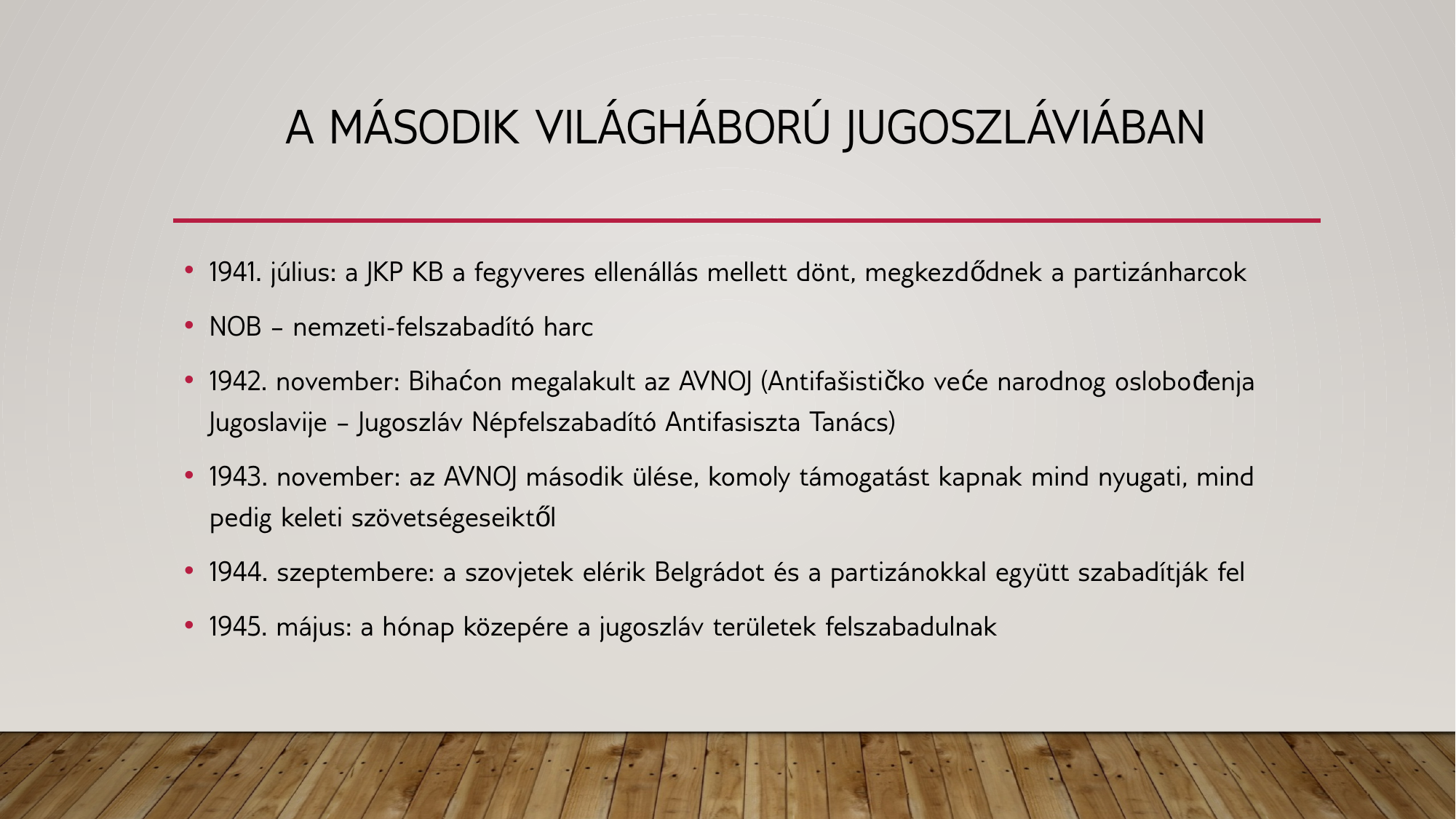

# A második világháború Jugoszláviában
1941. július: a JKP KB a fegyveres ellenállás mellett dönt, megkezdődnek a partizánharcok
NOB – nemzeti-felszabadító harc
1942. november: Bihaćon megalakult az AVNOJ (Antifašističko veće narodnog oslobođenja Jugoslavije – Jugoszláv Népfelszabadító Antifasiszta Tanács)
1943. november: az AVNOJ második ülése, komoly támogatást kapnak mind nyugati, mind pedig keleti szövetségeseiktől
1944. szeptembere: a szovjetek elérik Belgrádot és a partizánokkal együtt szabadítják fel
1945. május: a hónap közepére a jugoszláv területek felszabadulnak